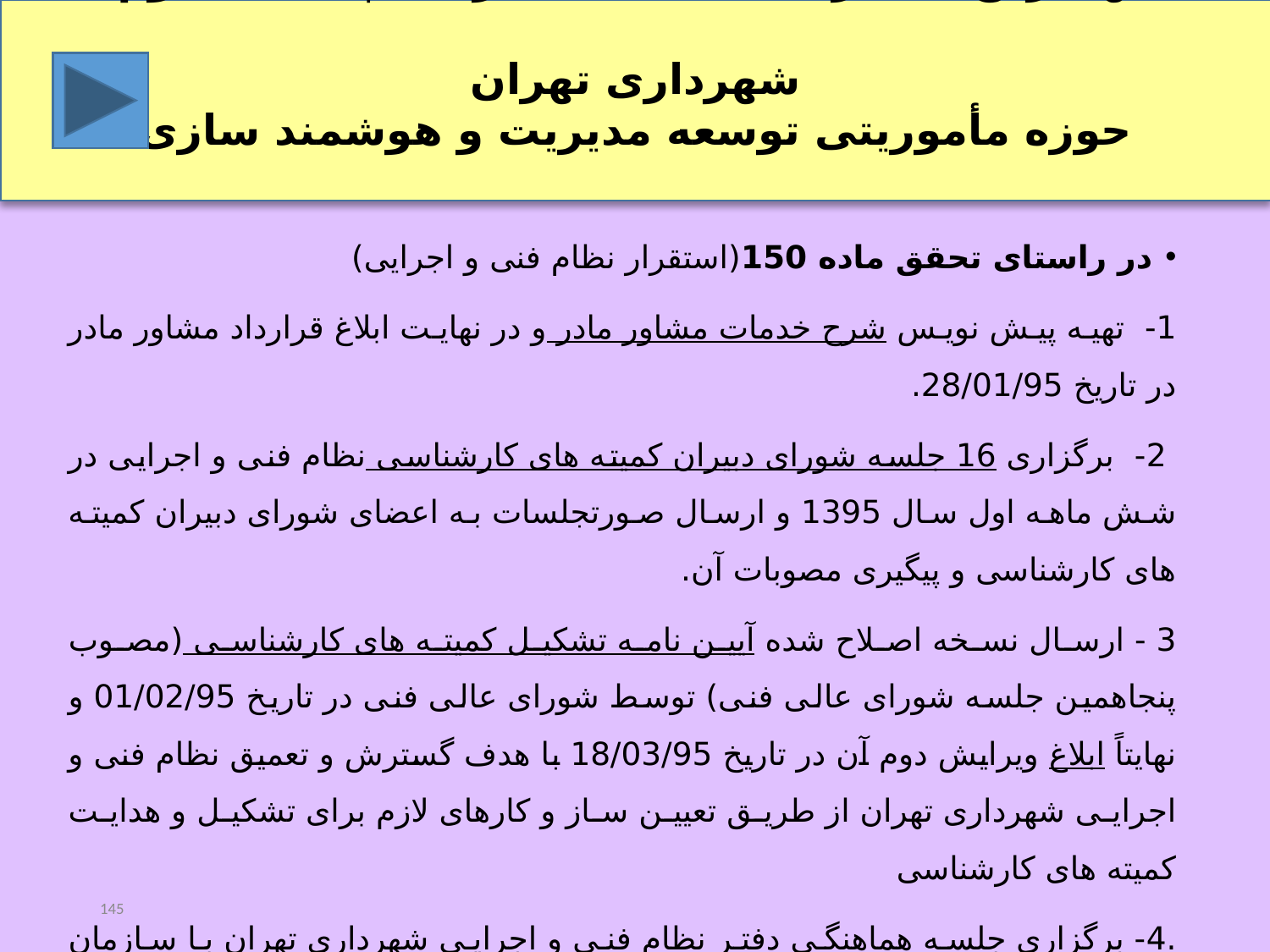

مهمترین عملکردهای سه ساله برنامه پنجساله دوم شهرداری تهران
حوزه مأموریتی توسعه مدیریت و هوشمند سازی

در راستای تحقق ماده 150	(استقرار نظام فنی و اجرایی)
1-  تهیه پیش نویس شرح خدمات مشاور مادر و در نهایت ابلاغ قرارداد مشاور مادر در تاریخ 28/01/95.
 2-  برگزاری 16 جلسه شورای دبیران کمیته های کارشناسی نظام فنی و اجرایی در شش ماهه اول سال 1395 و ارسال صورتجلسات به اعضای شورای دبیران کمیته های کارشناسی و پیگیری مصوبات آن.
3 - ارسال نسخه اصلاح شده آیین نامه تشکیل کمیته های کارشناسی (مصوب پنجاهمین جلسه شورای عالی فنی) توسط شورای عالی فنی در تاریخ 01/02/95 و نهایتاً ابلاغ ویرایش دوم آن در تاریخ 18/03/95 با هدف گسترش و تعمیق نظام فنی و اجرایی شهرداری تهران از طریق تعیین ساز و کارهای لازم برای تشکیل و هدایت کمیته های کارشناسی
.4- برگزاری جلسه هماهنگی دفتر نظام فنی و اجرایی شهرداری تهران با سازمان مدیریت و برنامه ریزی کشور مورخ 30/02/ 95 به منظور بررسی راهکارهای همکاری طرفین و اعلام آمادگی همکاری شهرداری تهران با سازمان مدیریت و برنامه ریزی کشور در زمینه نظام فنی و اجرایی در تاریخ 09/03/95 در جهت نیل به نظام واحد و یکپارچه، تبادل تجربیات و فراهم سازی بستر و زمینه های لازم برای توسعه همکاری ها در ابعاد گوناگون و اقدامات لازم دو جانبه.
145